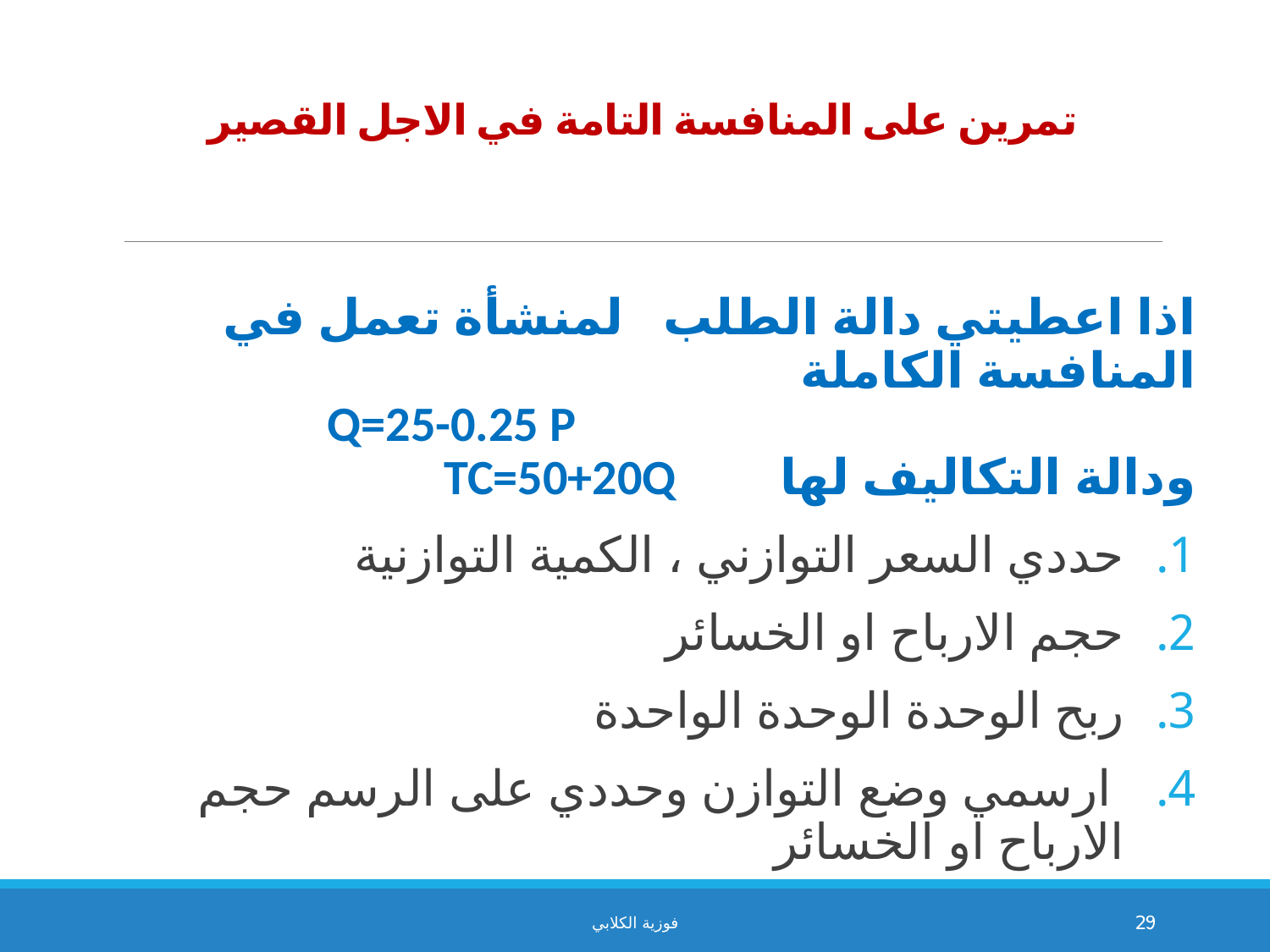

# تمرين على المنافسة التامة في الاجل القصير
اذا اعطيتي دالة الطلب   لمنشأة تعمل في المنافسة الكاملة
                                                Q=25-0.25 P
ودالة التكاليف لها        TC=50+20Q
حددي السعر التوازني ، الكمية التوازنية
حجم الارباح او الخسائر
ربح الوحدة الوحدة الواحدة
 ارسمي وضع التوازن وحددي على الرسم حجم الارباح او الخسائر

فوزية الكلابي
29